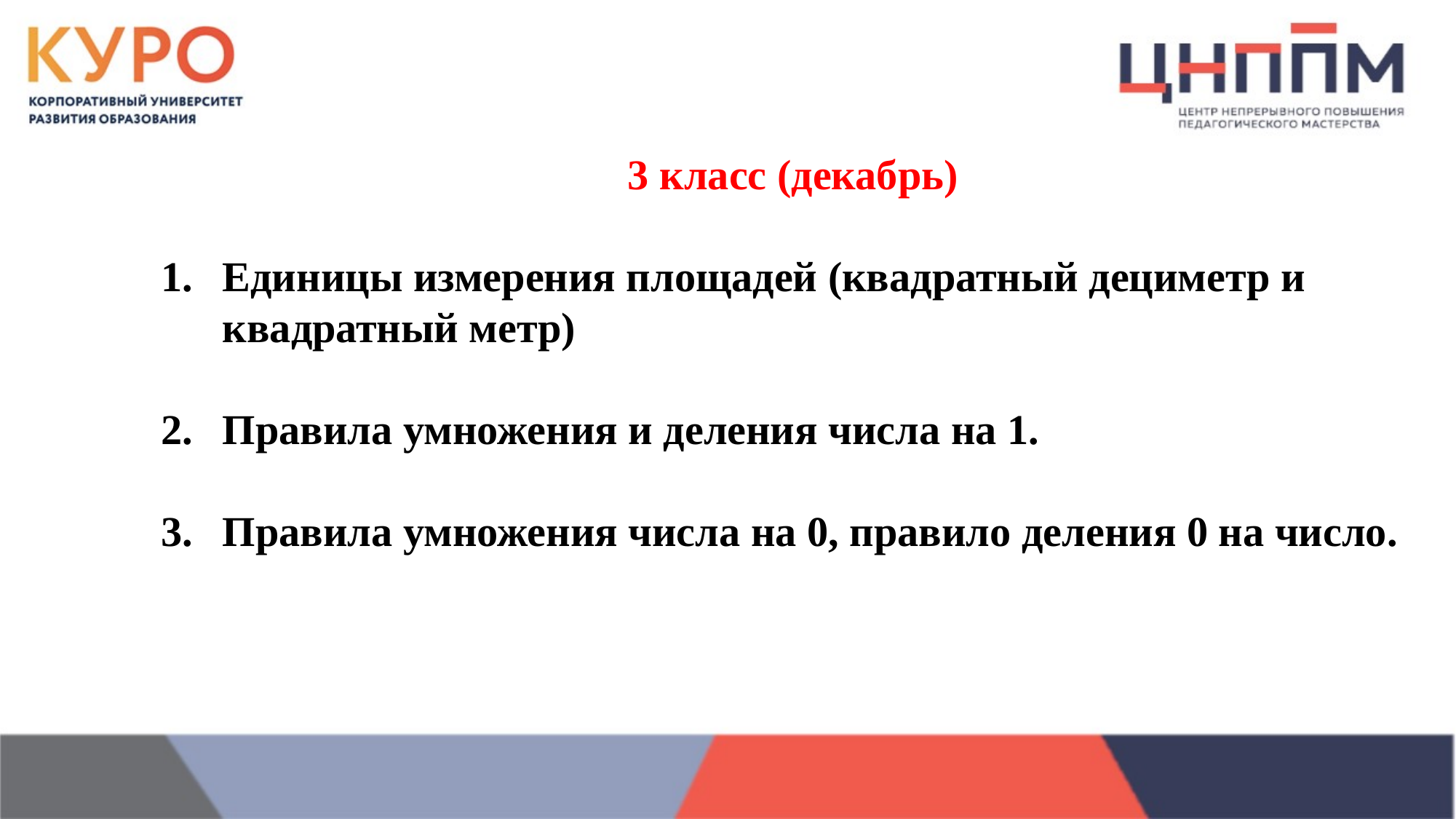

3 класс (декабрь)

Единицы измерения площадей (квадратный дециметр и квадратный метр)

Правила умножения и деления числа на 1.

Правила умножения числа на 0, правило деления 0 на число.